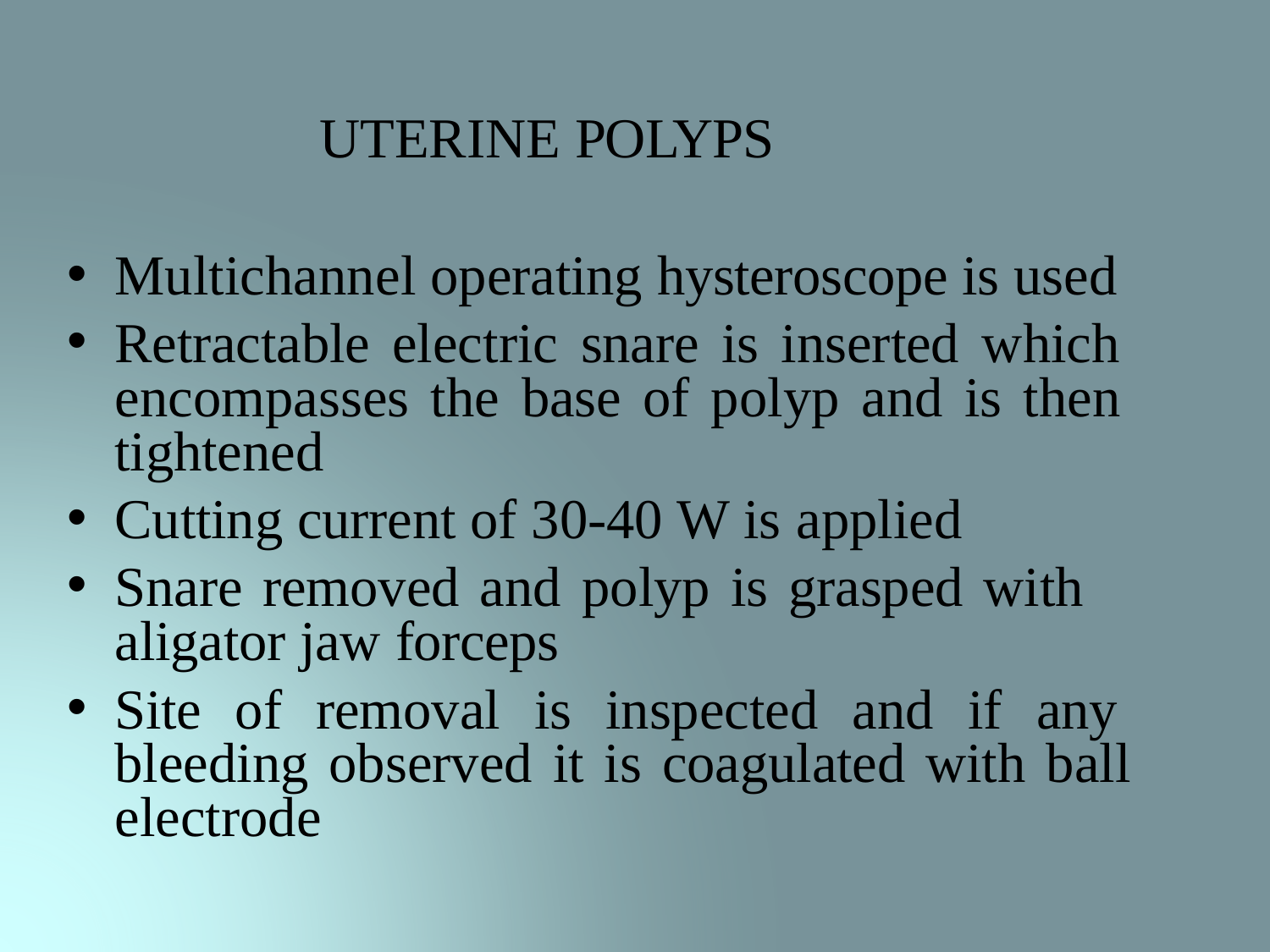

UTERINE POLYPS

Multichannel operating hysteroscope is used
Retractable electric snare is inserted which  encompasses the base of polyp and is then  tightened
Cutting current of 30-40 W is applied
Snare removed and polyp is grasped with  aligator jaw forceps
Site of removal is inspected and if any  bleeding observed it is coagulated with ball  electrode